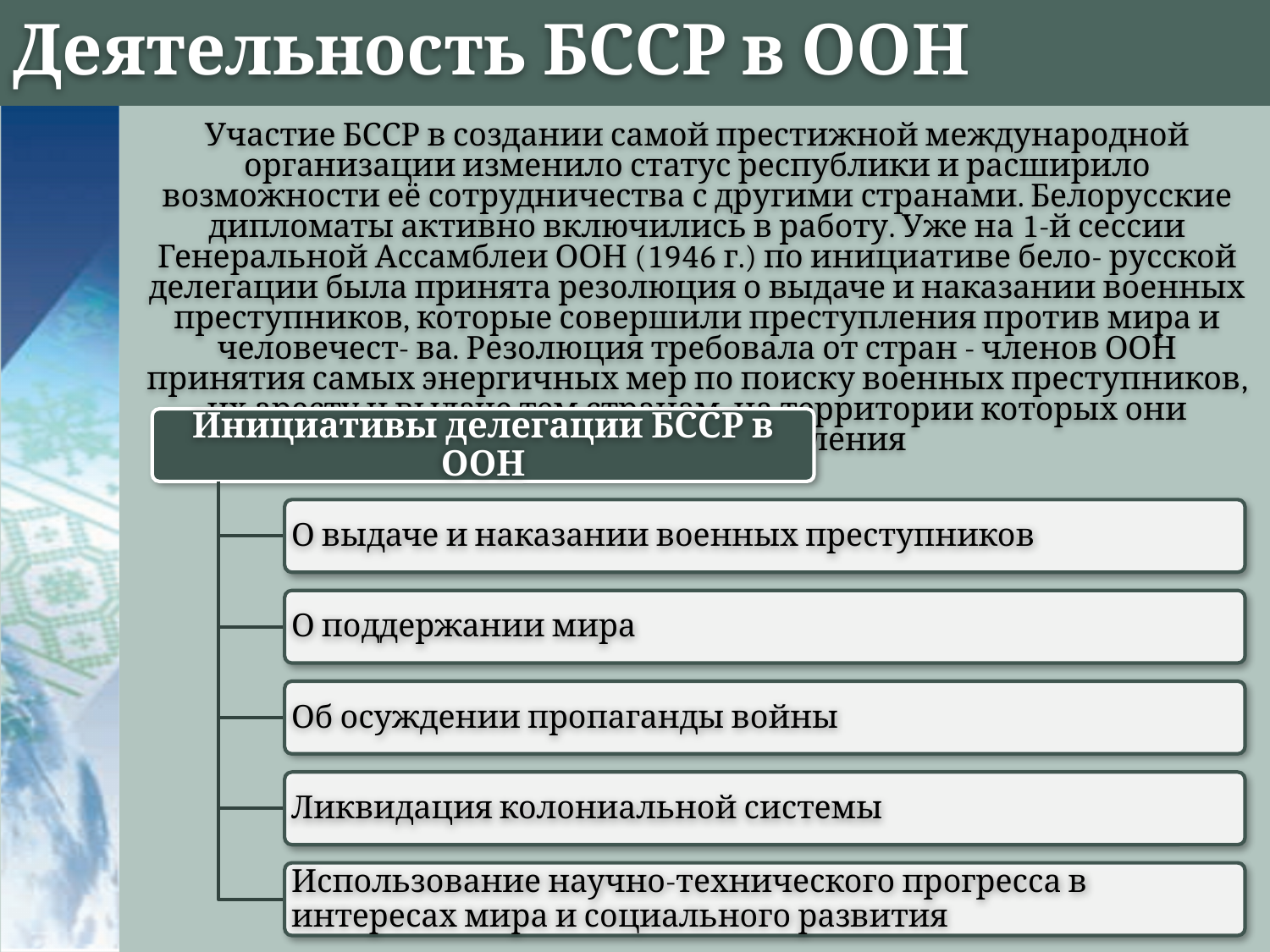

# Деятельность БССР в ООН
Участие БССР в создании самой престижной международной организации изменило статус республики и расширило возможности её сотрудничества с другими странами. Белорусские дипломаты активно включились в работу. Уже на 1-й сессии Генеральной Ассамблеи ООН (1946 г.) по инициативе бело- русской делегации была принята резолюция о выдаче и наказании военных преступников, которые совершили преступления против мира и человечест- ва. Резолюция требовала от стран - членов ООН принятия самых энергичных мер по поиску военных преступников, их аресту и выдаче тем странам, на территории которых они совершили преступления

Инициативы делегации БССР в ООН

О выдаче и наказании военных преступников

О поддержании мира

Об осуждении пропаганды войны

Ликвидация колониальной системы

Использование научно-технического прогресса в интересах мира и социального развития